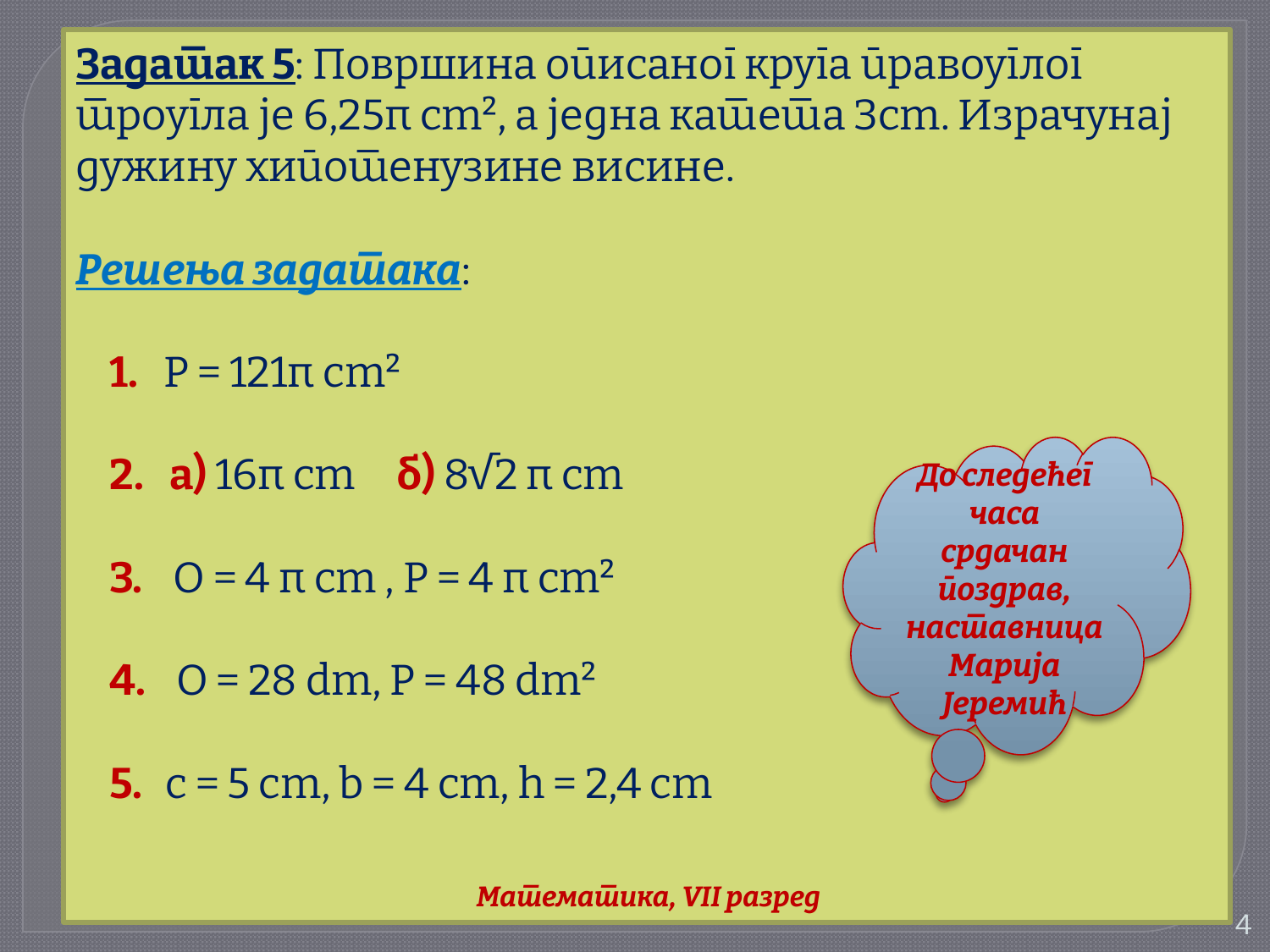

Задатак 5: Површина описаног круга правоуглог
троугла је 6,25π cm², а једна катета 3cm. Израчунај
дужину хипотенузине висине.

Решења задатака:

    1.   P = 121π cm²

    2.   a) 16π cm     б) 8√2 π cm

    3.    О = 4 π cm , P = 4 π cm²

    4.    О = 28 dm, P = 48 dm²

    5.   c = 5 cm, b = 4 cm, h = 2,4 cm

До следећег часа срдачан поздрав,
наставница Марија Јеремић
Математика, VII разред
4